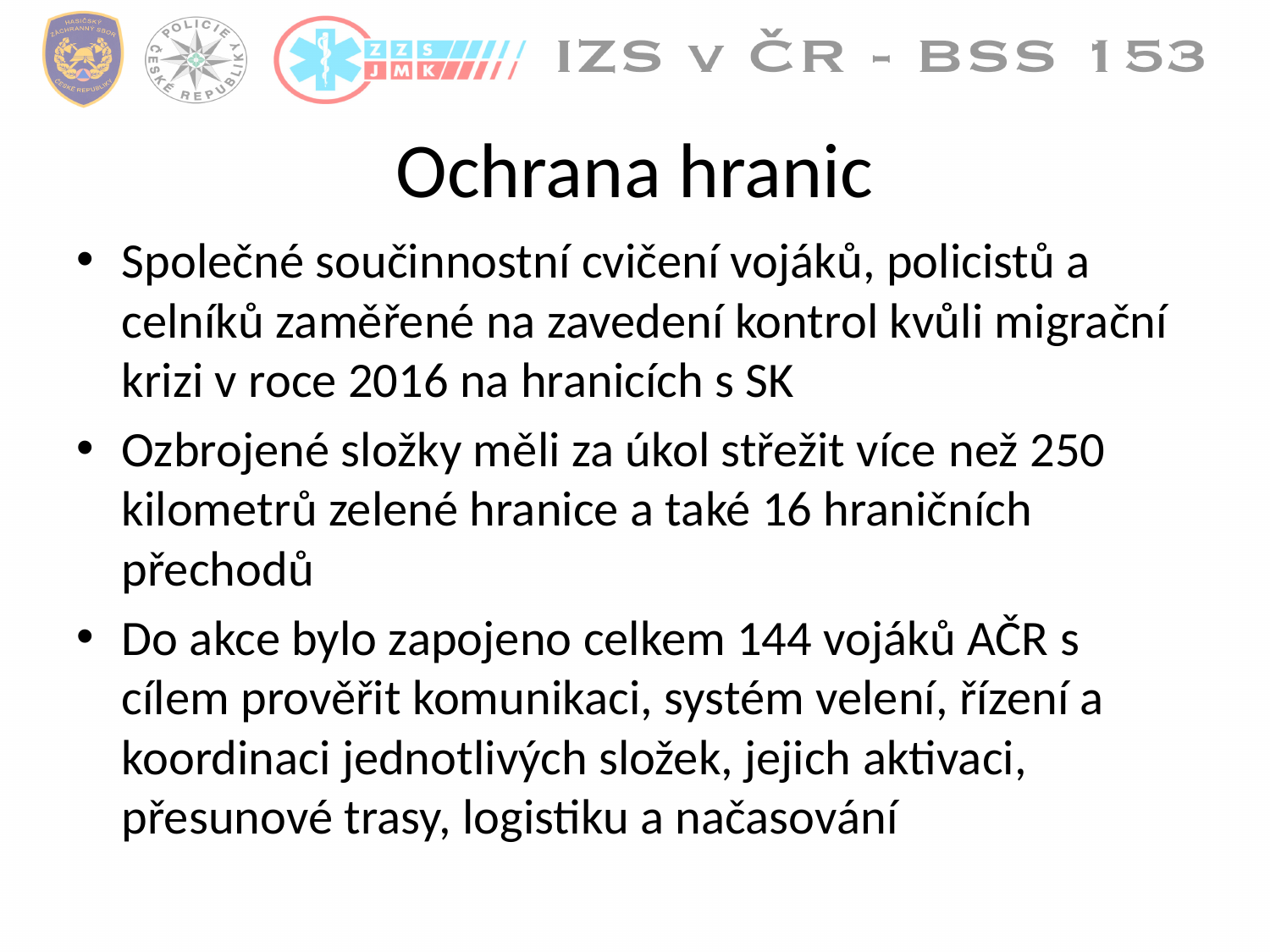

# Ochrana hranic
Společné součinnostní cvičení vojáků, policistů a celníků zaměřené na zavedení kontrol kvůli migrační krizi v roce 2016 na hranicích s SK
Ozbrojené složky měli za úkol střežit více než 250 kilometrů zelené hranice a také 16 hraničních přechodů
Do akce bylo zapojeno celkem 144 vojáků AČR s cílem prověřit komunikaci, systém velení, řízení a koordinaci jednotlivých složek, jejich aktivaci, přesunové trasy, logistiku a načasování